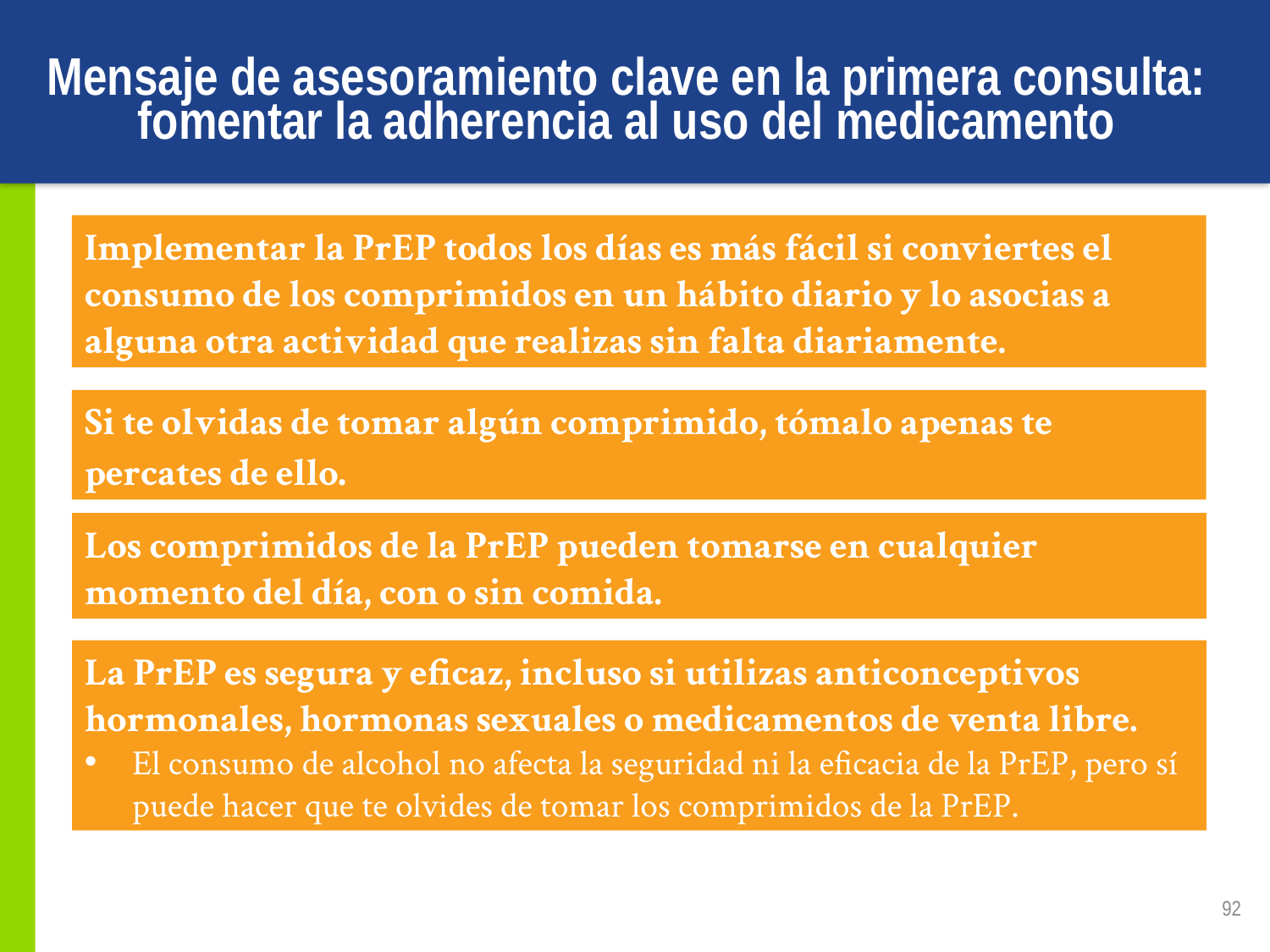

# Mensaje de asesoramiento clave en la primera consulta: fomentar la adherencia al uso del medicamento
Implementar la PrEP todos los días es más fácil si conviertes el consumo de los comprimidos en un hábito diario y lo asocias a alguna otra actividad que realizas sin falta diariamente.
Si te olvidas de tomar algún comprimido, tómalo apenas te percates de ello.
Los comprimidos de la PrEP pueden tomarse en cualquier momento del día, con o sin comida.
La PrEP es segura y eficaz, incluso si utilizas anticonceptivos hormonales, hormonas sexuales o medicamentos de venta libre.
El consumo de alcohol no afecta la seguridad ni la eficacia de la PrEP, pero sí puede hacer que te olvides de tomar los comprimidos de la PrEP.
92